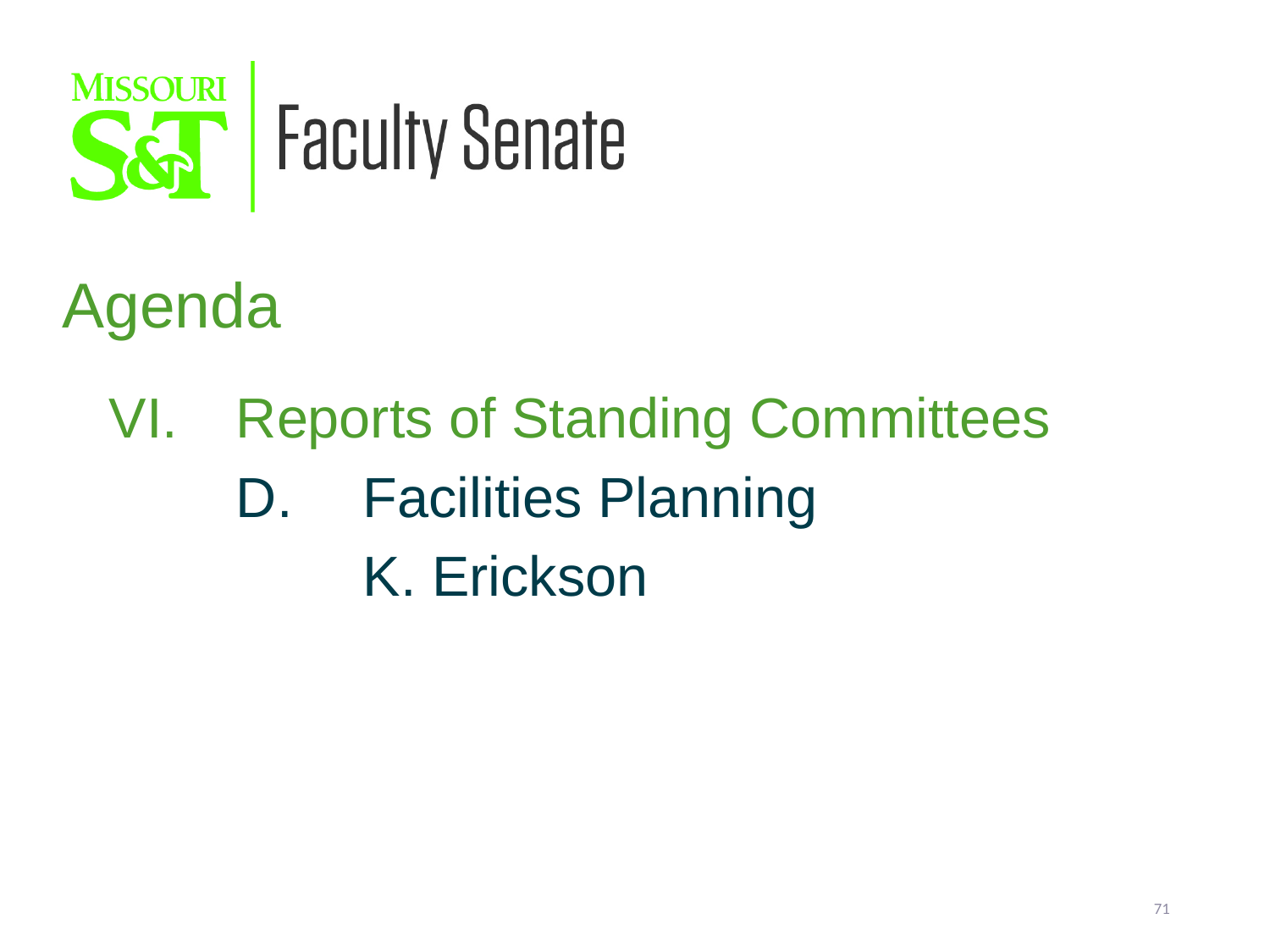

Agenda
VI. 	Reports of Standing Committees
	D.	Facilities Planning
		K. Erickson

71